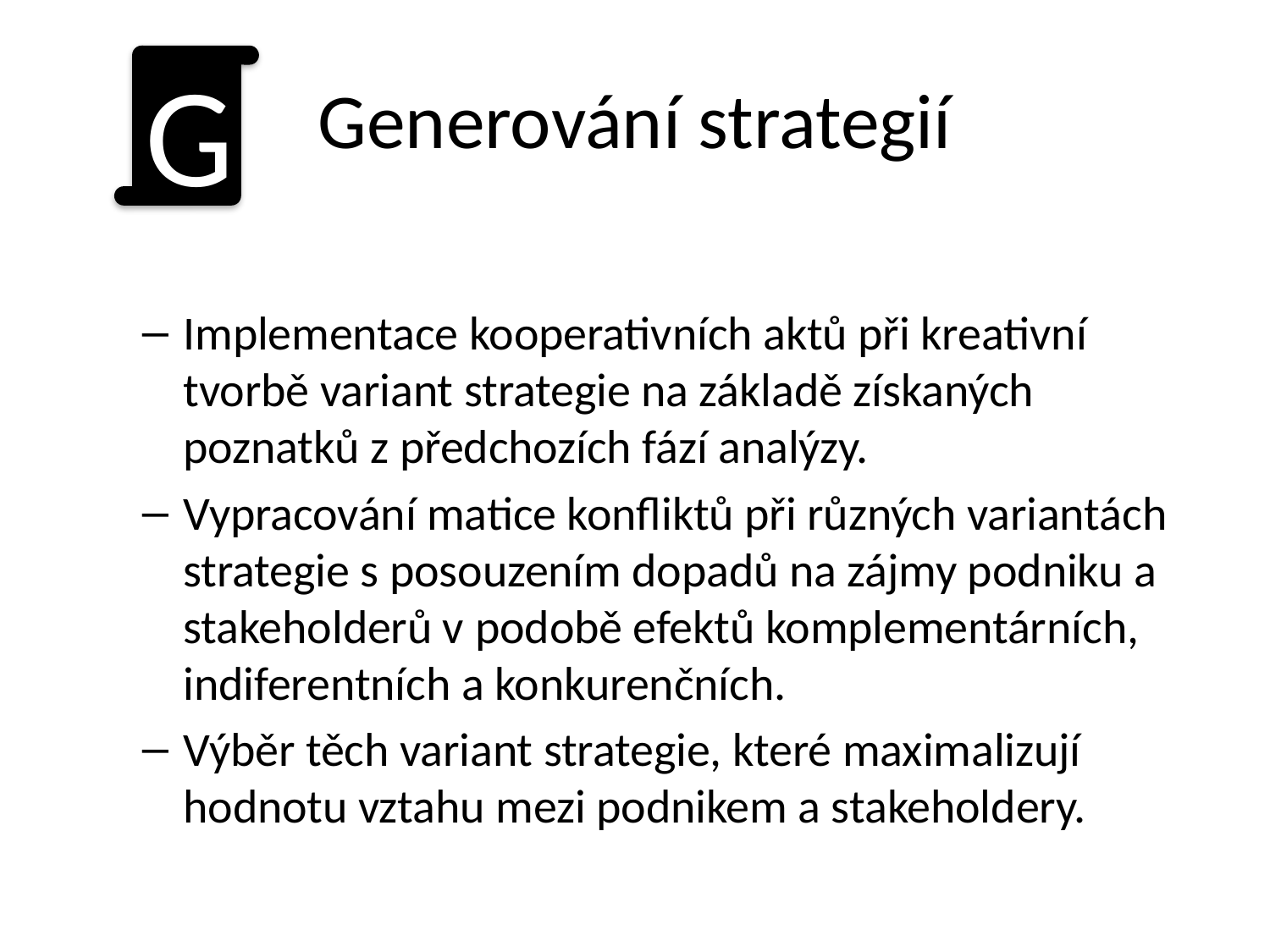

# Generování strategií
G

Implementace kooperativních aktů při kreativní tvorbě variant strategie na základě získaných poznatků z předchozích fází analýzy.
Vypracování matice konfliktů při různých variantách strategie s posouzením dopadů na zájmy podniku a stakeholderů v podobě efektů komplementárních, indiferentních a konkurenčních.
Výběr těch variant strategie, které maximalizují hodnotu vztahu mezi podnikem a stakeholdery.